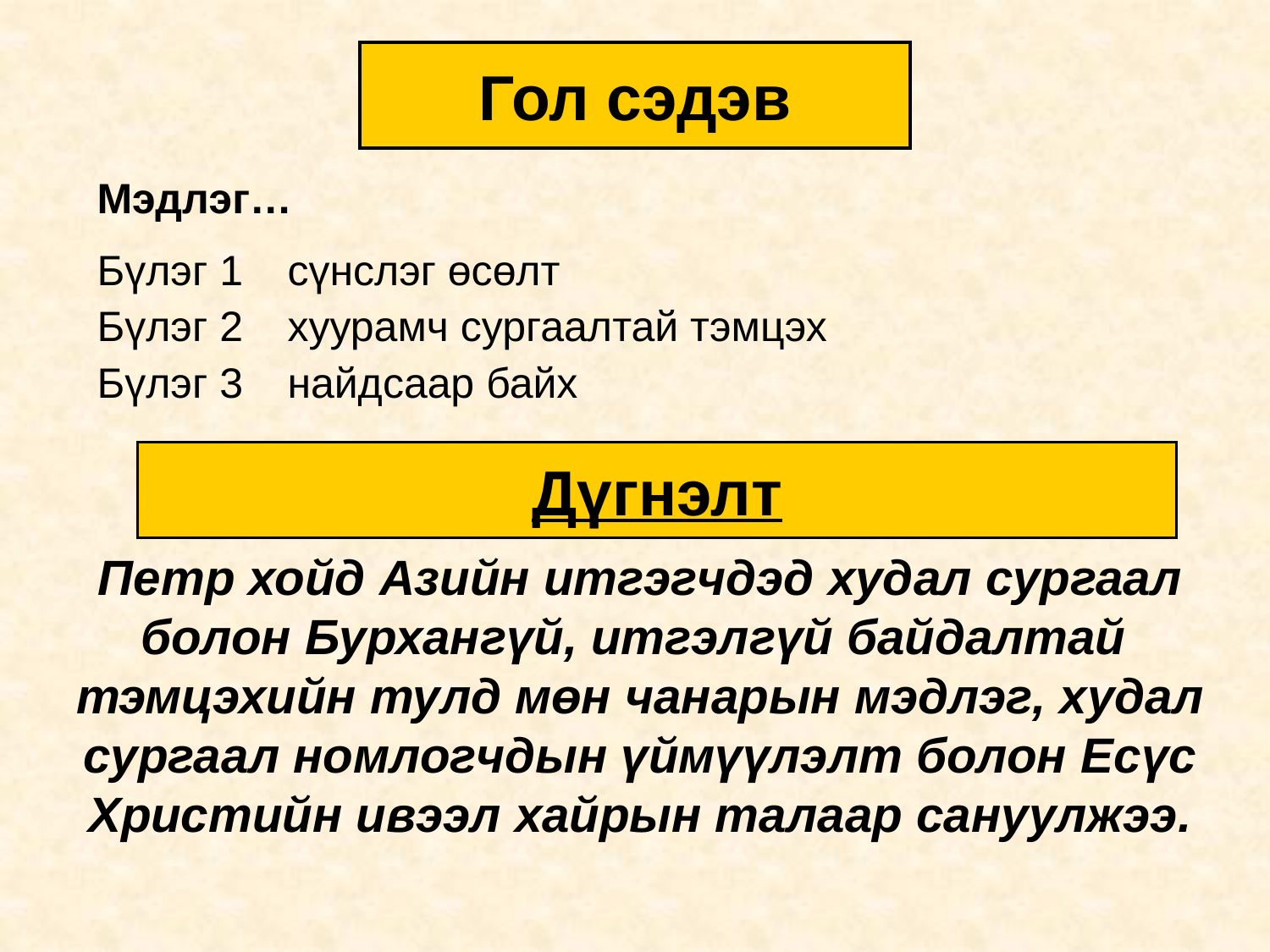

Гол сэдэв
Мэдлэг…
Бүлэг 1	сүнслэг өсөлт
Бүлэг 2	хуурамч сургаалтай тэмцэх
Бүлэг 3	найдсаар байх
Дүгнэлт
Петр хойд Азийн итгэгчдэд худал сургаал болон Бурхангүй, итгэлгүй байдалтай  тэмцэхийн тулд мөн чанарын мэдлэг, худал сургаал номлогчдын үймүүлэлт болон Есүс Христийн ивээл хайрын талаар сануулжээ.